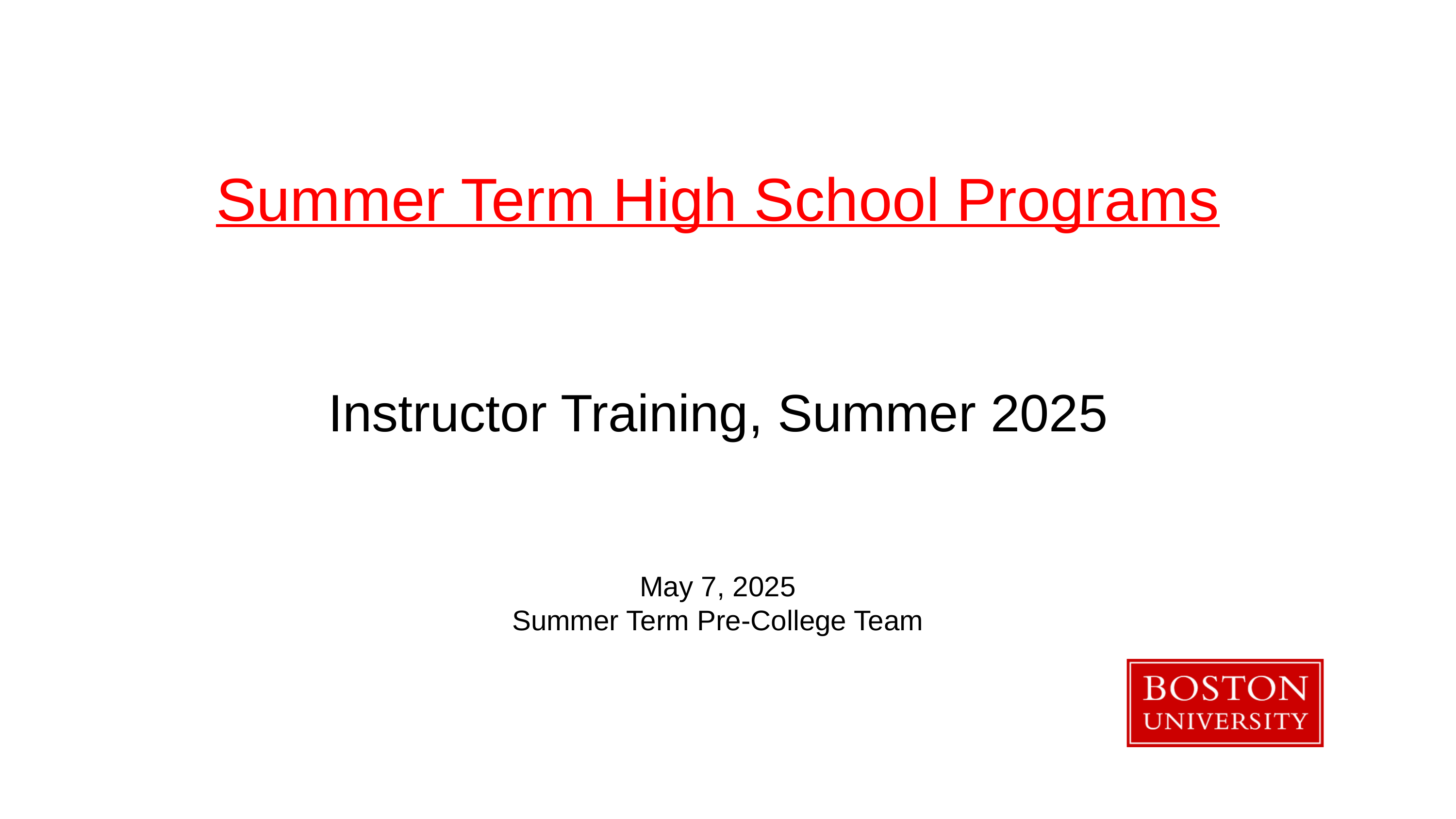

Summer Term High School Programs​

Instructor Training, Summer 2025​

May 7, 2025
Summer Term Pre-College Team